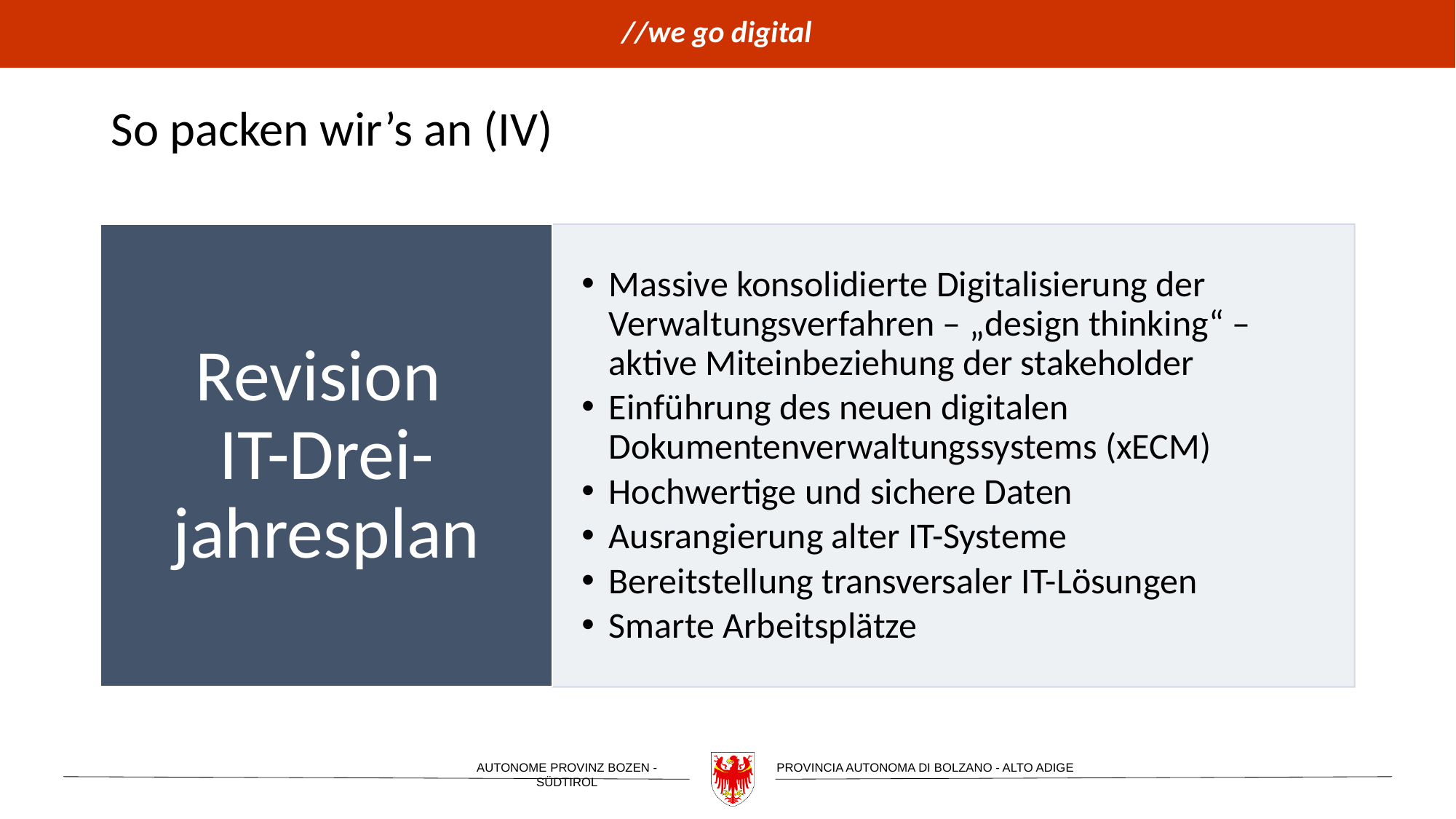

# So packen wir’s an (IV)
Massive konsolidierte Digitalisierung der Verwaltungsverfahren – „design thinking“ – aktive Miteinbeziehung der stakeholder
Einführung des neuen digitalen Dokumentenverwaltungssystems (xECM)
Hochwertige und sichere Daten
Ausrangierung alter IT-Systeme
Bereitstellung transversaler IT-Lösungen
Smarte Arbeitsplätze
Revision
IT-Drei-jahresplan